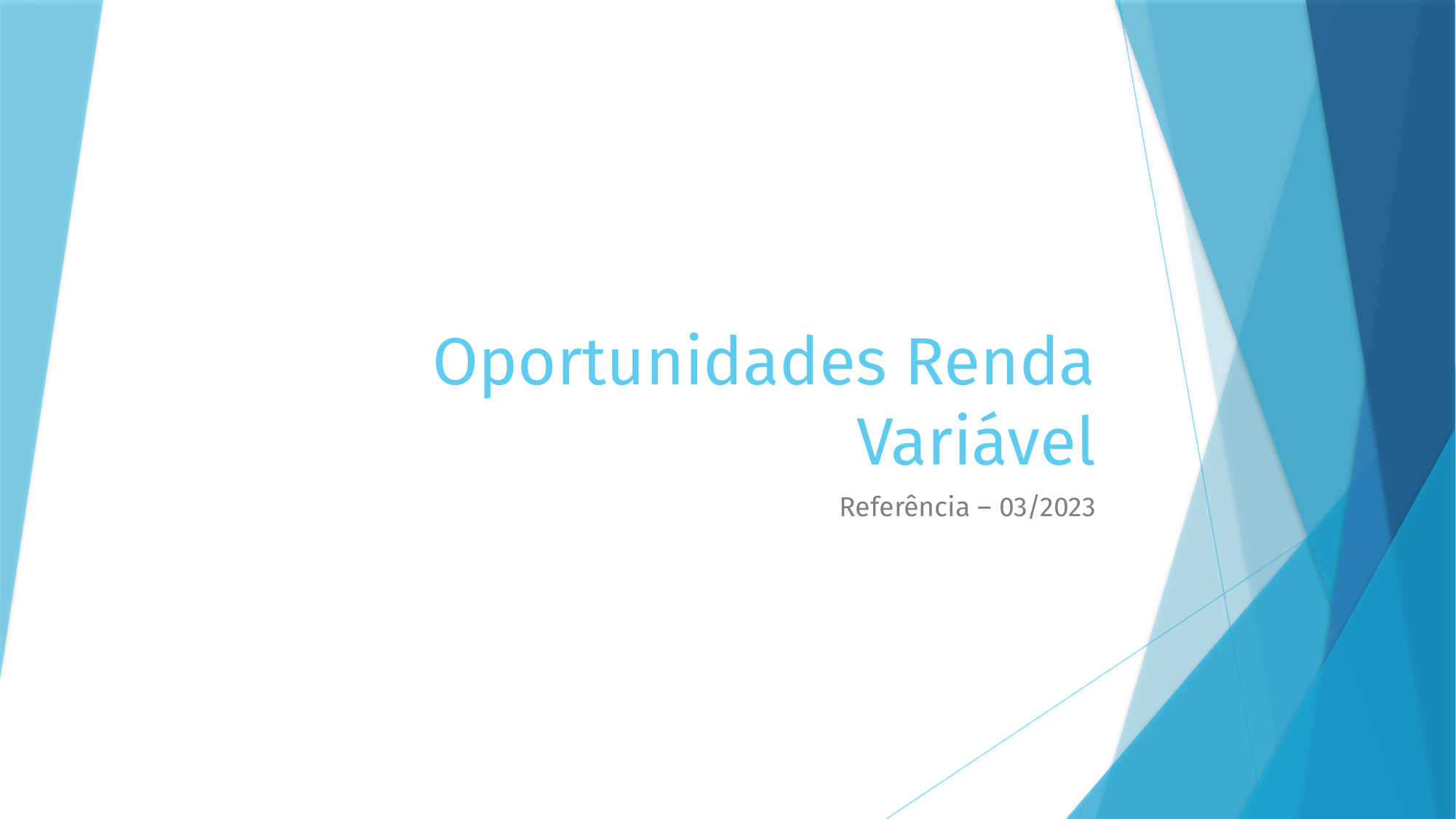

# Oportunidades Renda Variável
Referência – 03/2023